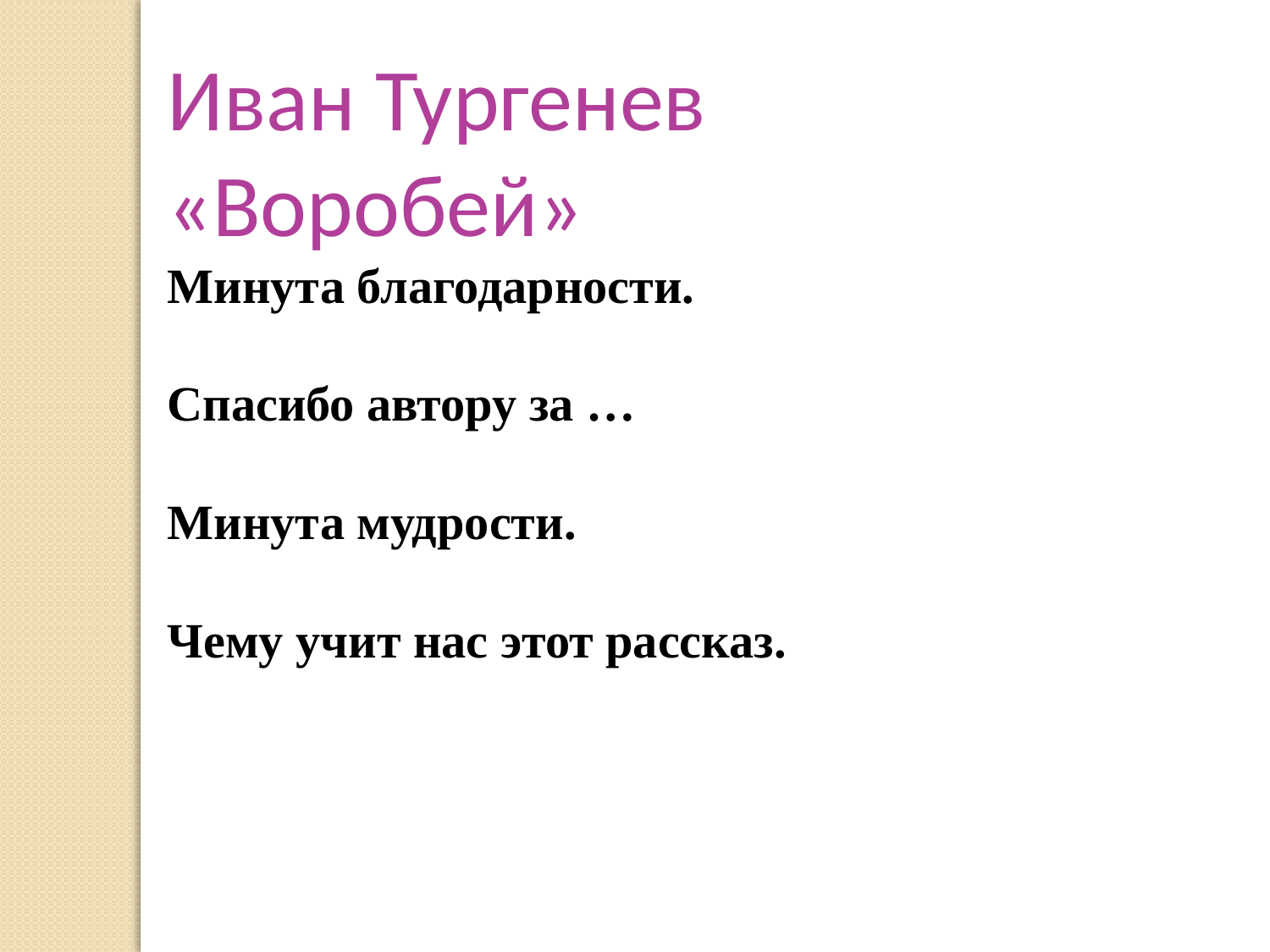

Иван Тургенев
«Воробей»
Минута благодарности.

Спасибо автору за …

Минута мудрости.

Чему учит нас этот рассказ.